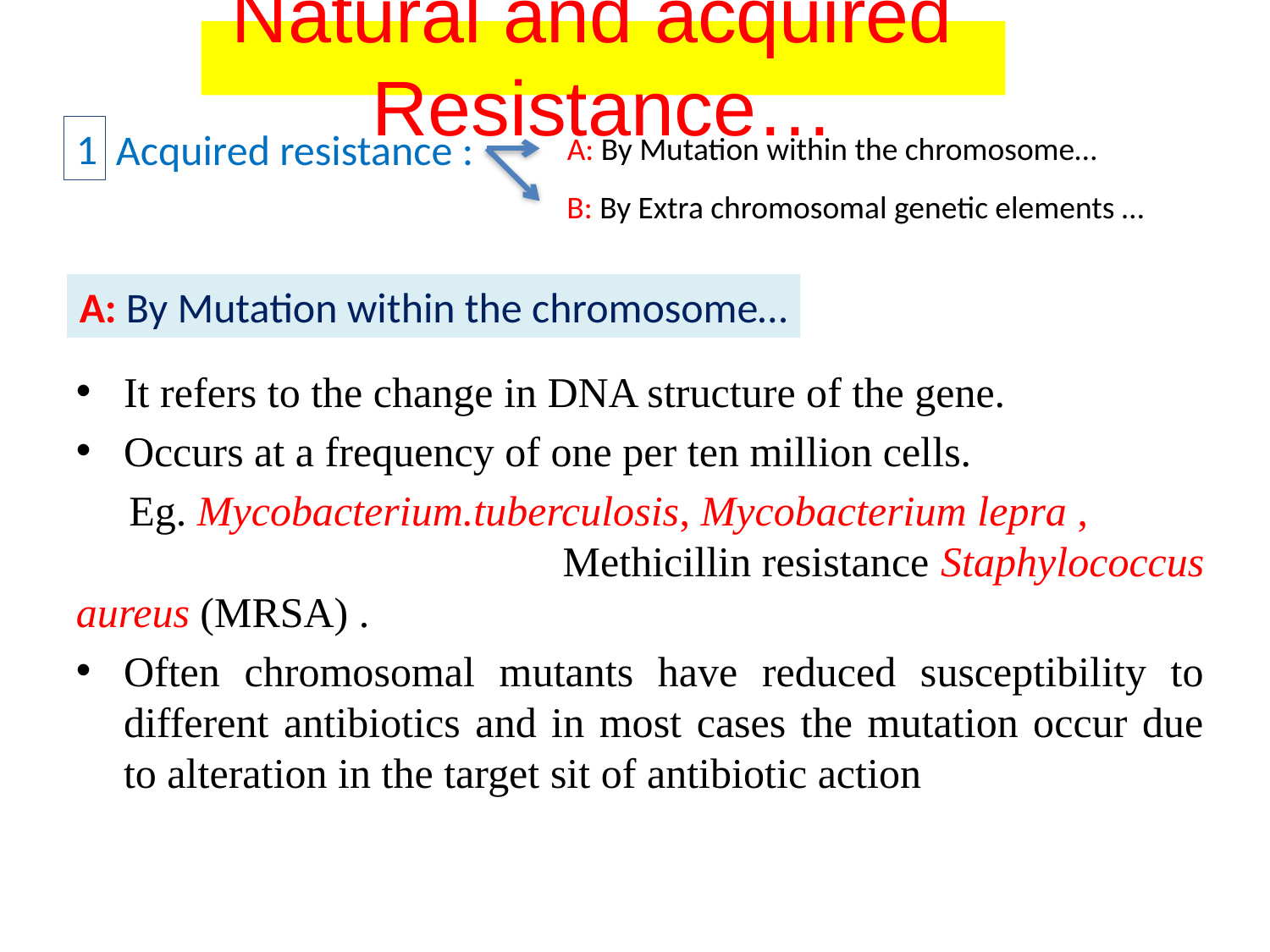

Natural and acquired  Resistance…
1
Acquired resistance :
A: By Mutation within the chromosome…
B: By Extra chromosomal genetic elements …
A: By Mutation within the chromosome…
It refers to the change in DNA structure of the gene.
Occurs at a frequency of one per ten million cells.
     Eg. Mycobacterium.tuberculosis, Mycobacterium lepra ,     .                                              .    Methicillin resistance Staphylococcus aureus (MRSA) .
Often chromosomal mutants have reduced susceptibility to different antibiotics and in most cases the mutation occur due to alteration in the target sit of antibiotic action